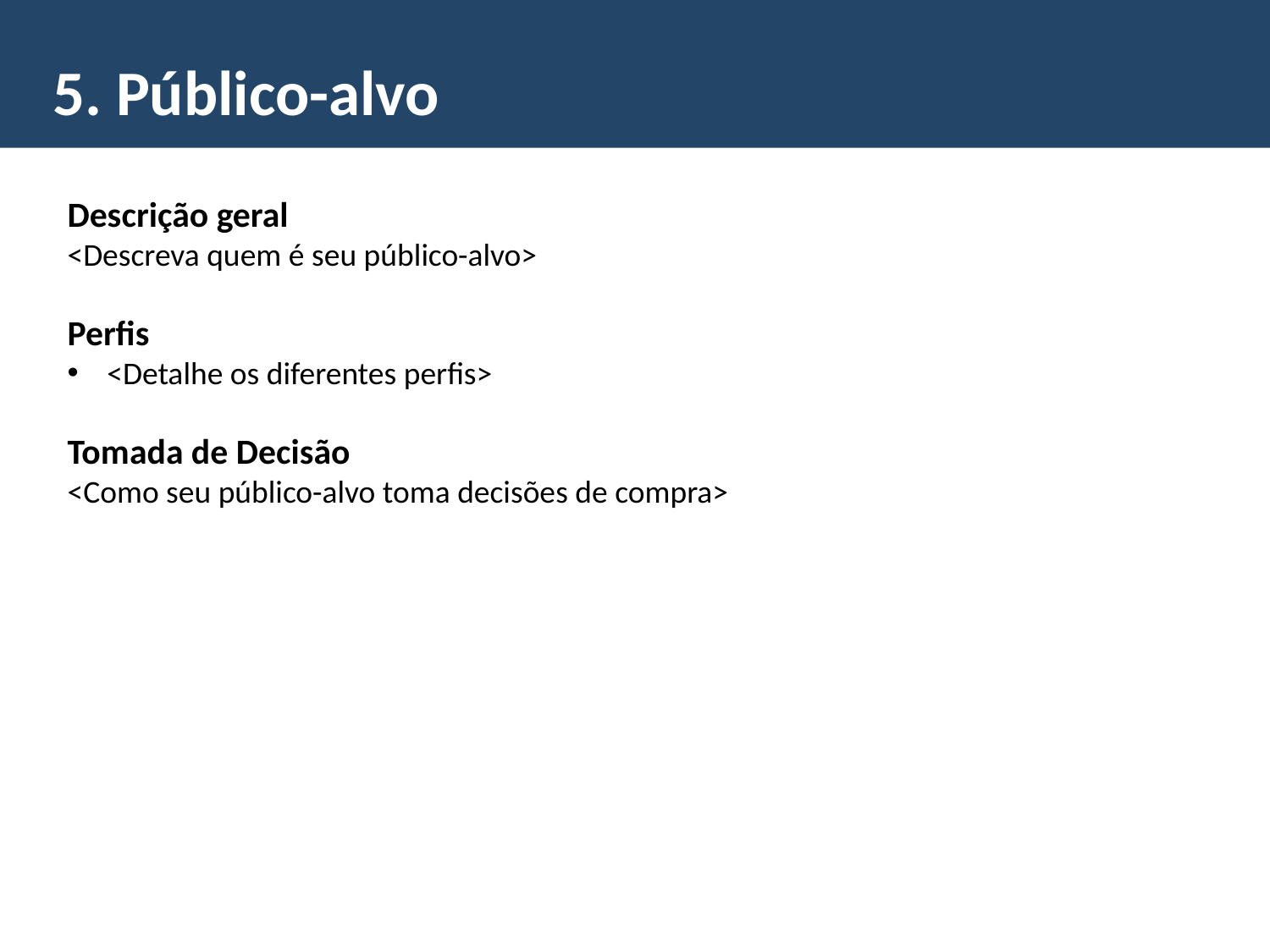

5. Público-alvo
Descrição geral
<Descreva quem é seu público-alvo>

Perfis
<Detalhe os diferentes perfis>

Tomada de Decisão
<Como seu público-alvo toma decisões de compra>